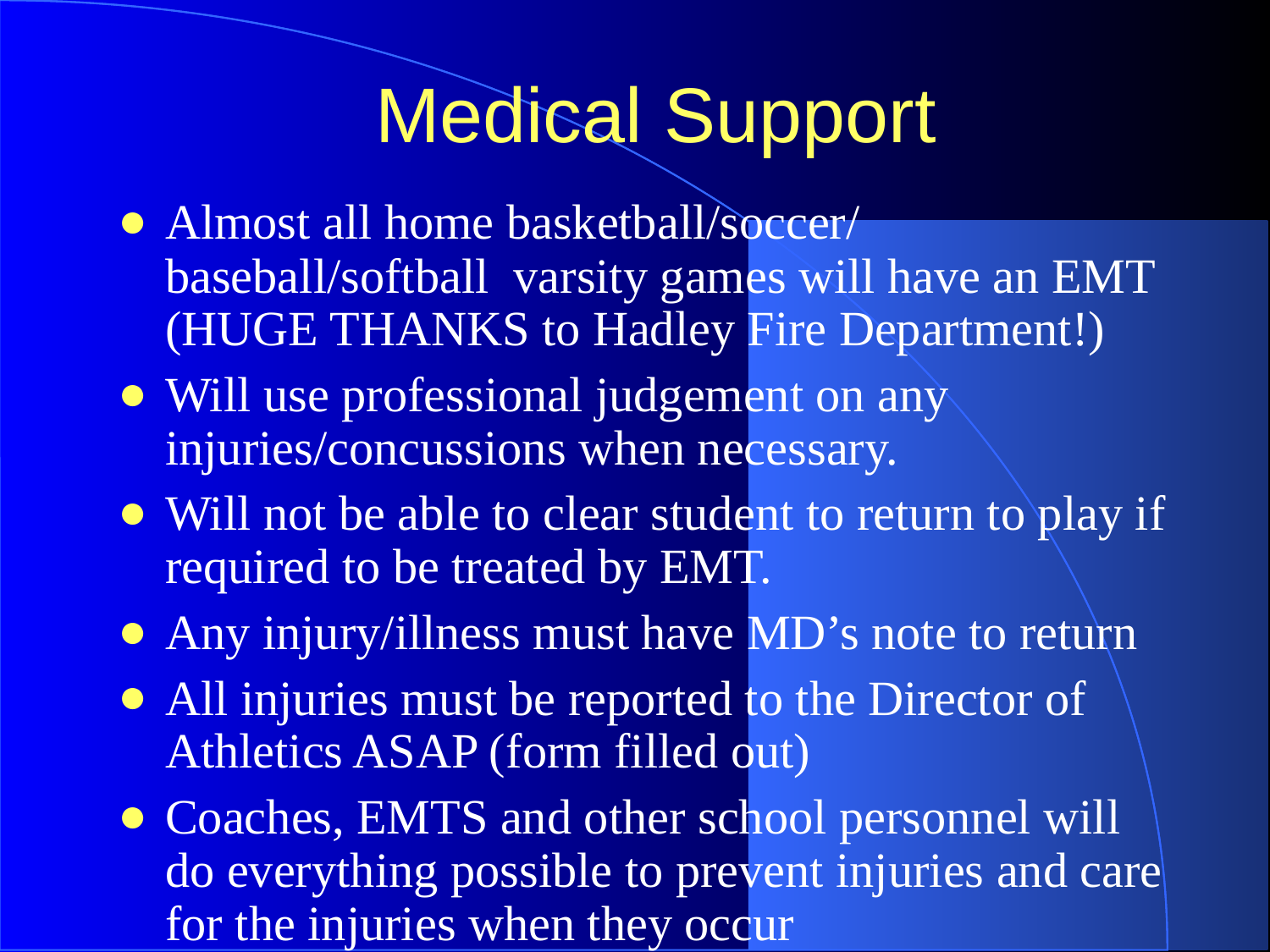

# Medical Support
Almost all home basketball/soccer/ baseball/softball  varsity games will have an EMT (HUGE THANKS to Hadley Fire Department!)
Will use professional judgement on any injuries/concussions when necessary.
Will not be able to clear student to return to play if required to be treated by EMT.
Any injury/illness must have MD’s note to return
All injuries must be reported to the Director of Athletics ASAP (form filled out)
Coaches, EMTS and other school personnel will do everything possible to prevent injuries and care for the injuries when they occur